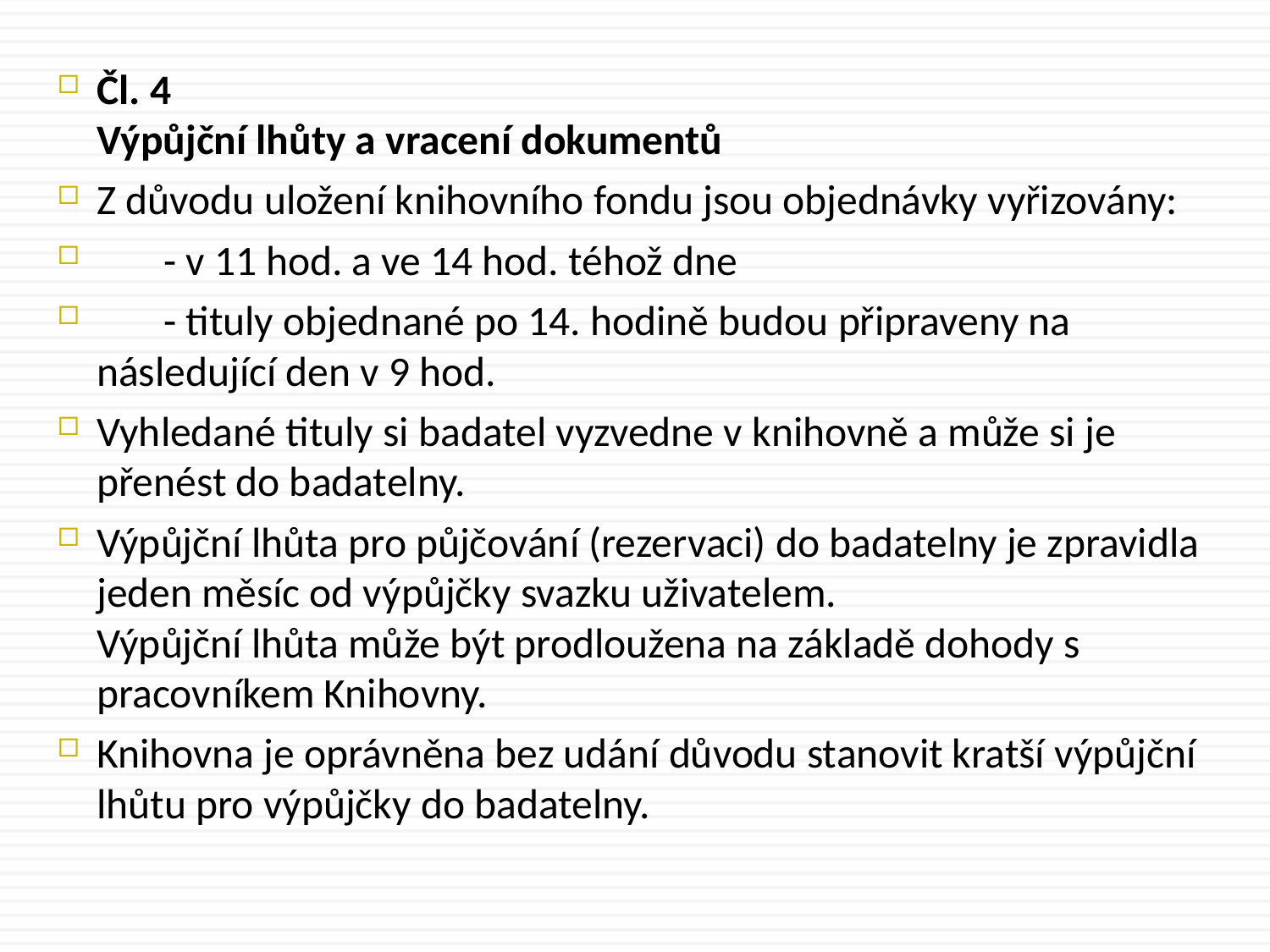

Čl. 4
Výpůjční lhůty a vracení dokumentů
Z důvodu uložení knihovního fondu jsou objednávky vyřizovány:
       - v 11 hod. a ve 14 hod. téhož dne
       - tituly objednané po 14. hodině budou připraveny na následující den v 9 hod.
Vyhledané tituly si badatel vyzvedne v knihovně a může si je přenést do badatelny.
Výpůjční lhůta pro půjčování (rezervaci) do badatelny je zpravidla jeden měsíc od výpůjčky svazku uživatelem.
Výpůjční lhůta může být prodloužena na základě dohody s pracovníkem Knihovny.
Knihovna je oprávněna bez udání důvodu stanovit kratší výpůjční lhůtu pro výpůjčky do badatelny.